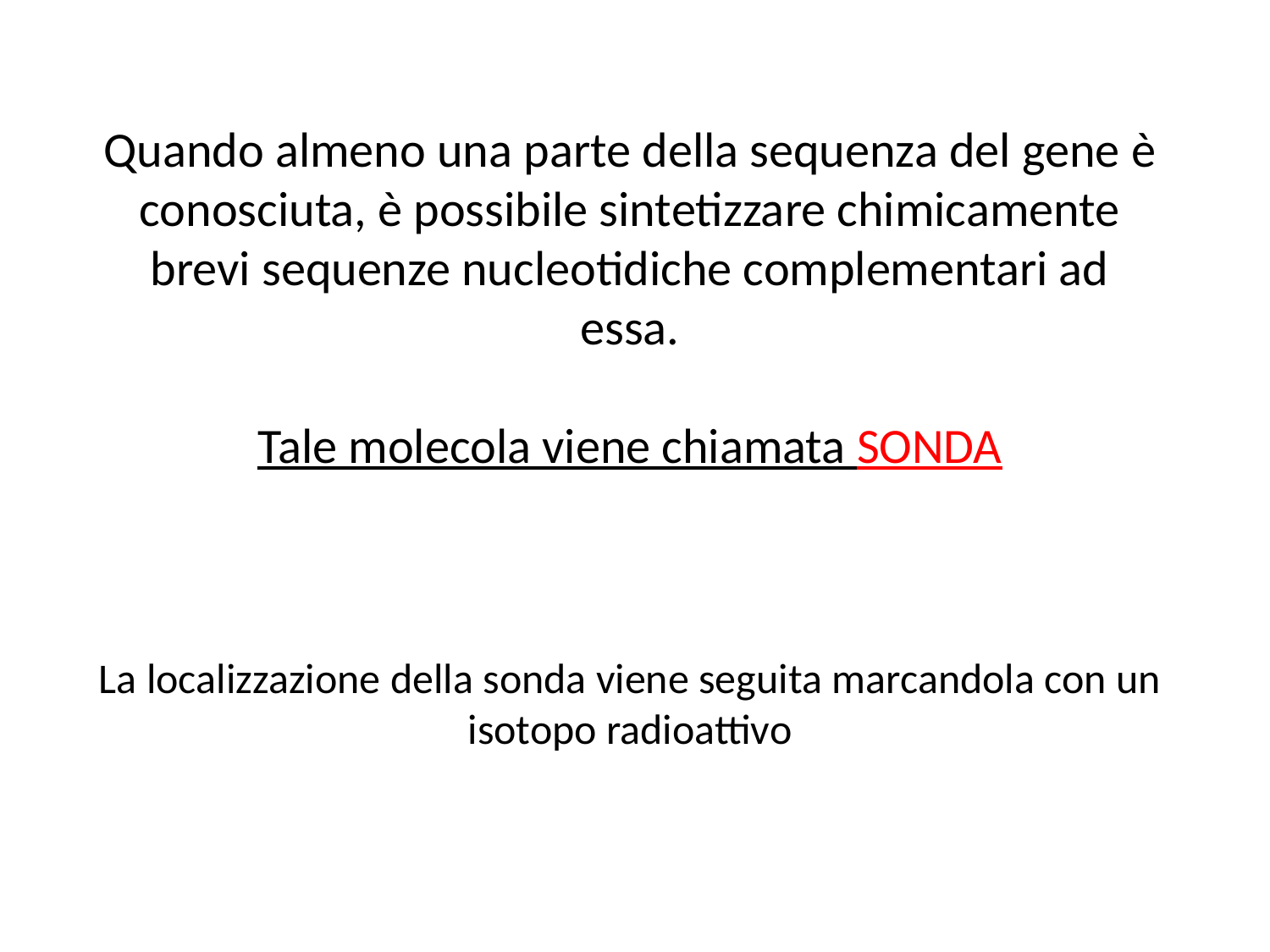

# Quando almeno una parte della sequenza del gene è conosciuta, è possibile sintetizzare chimicamente brevi sequenze nucleotidiche complementari ad essa. Tale molecola viene chiamata SONDA La localizzazione della sonda viene seguita marcandola con un isotopo radioattivo